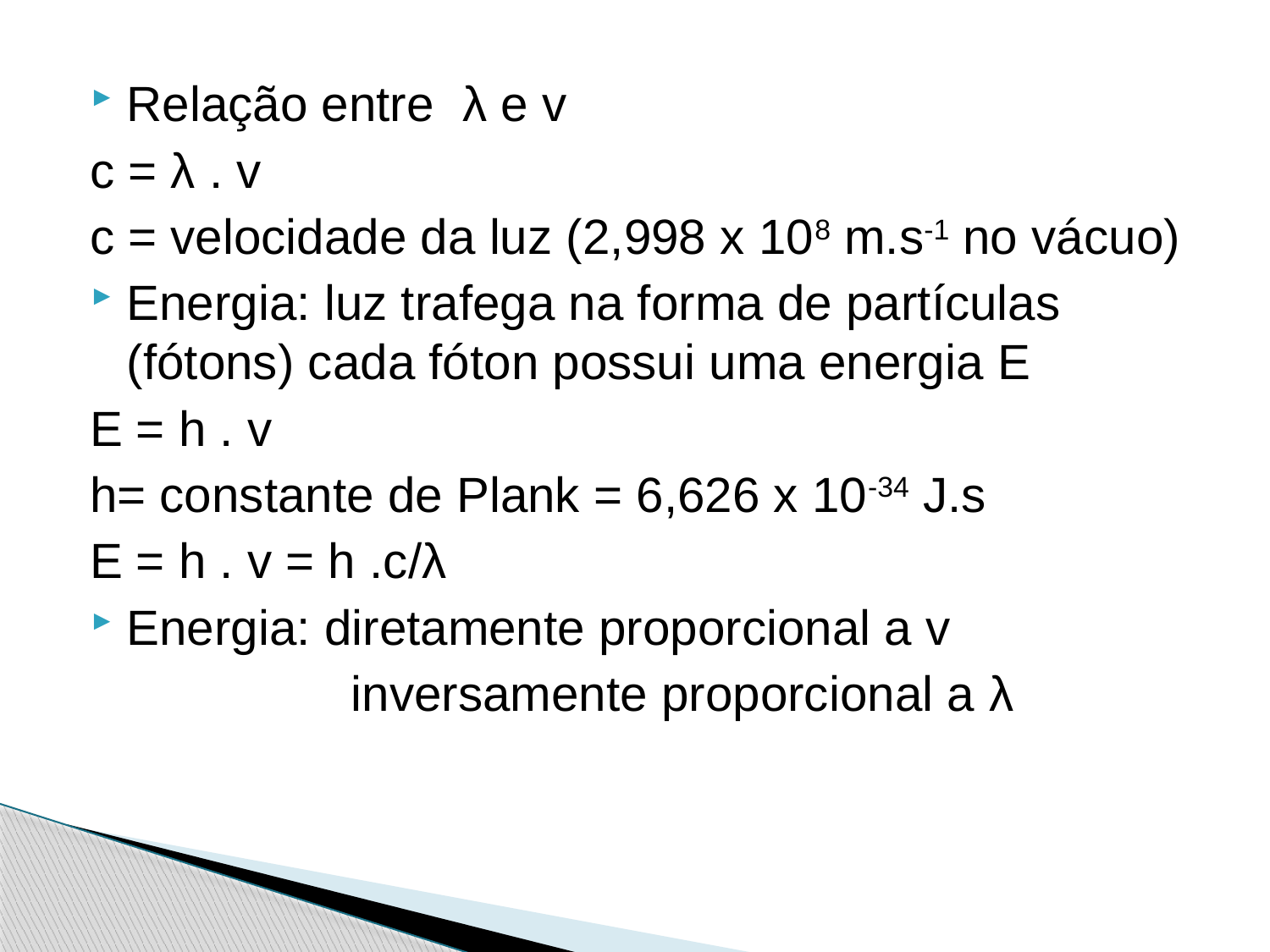

Relação entre  λ e v
 c = λ . v
 c = velocidade da luz (2,998 x 108 m.s-1 no vácuo)
Energia: luz trafega na forma de partículas (fótons) cada fóton possui uma energia E
 E = h . v
 h= constante de Plank = 6,626 x 10-34 J.s
 E = h . v = h .c/λ
Energia: diretamente proporcional a v
                    inversamente proporcional a λ